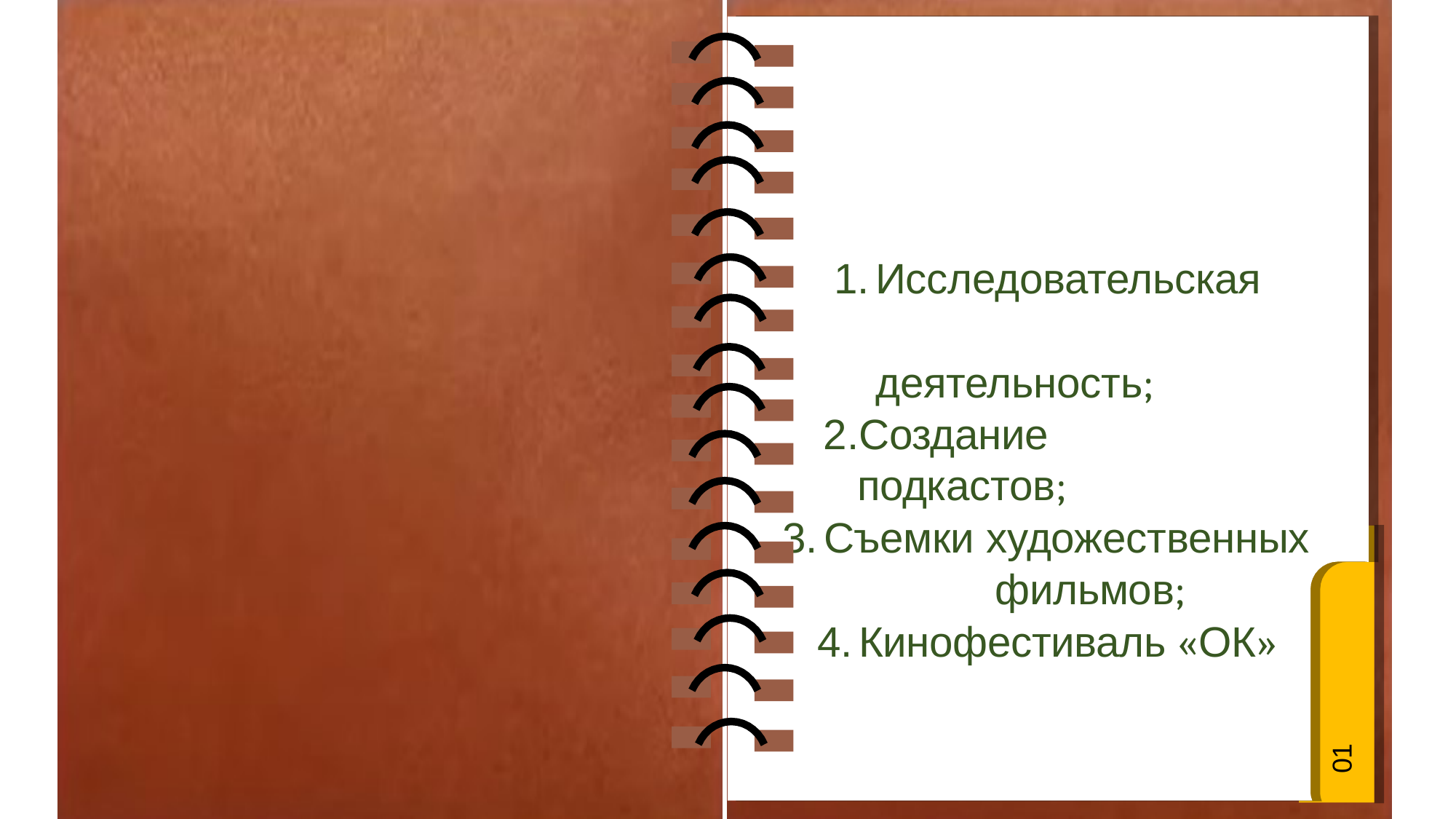

Исследовательская 	деятельность;
Создание подкастов;
Съемки художественных 	фильмов;
Кинофестиваль «ОК»

01